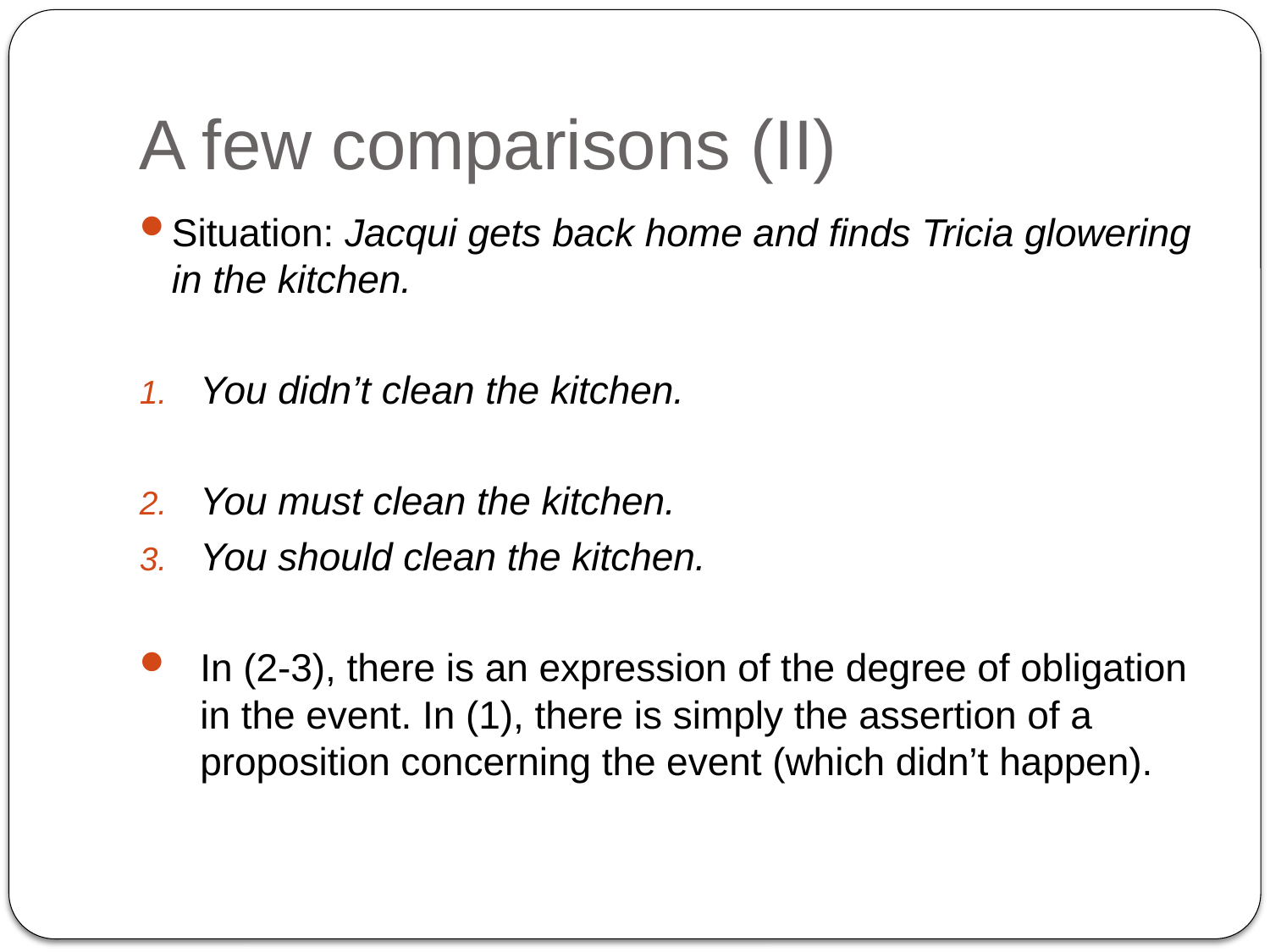

# A few comparisons (II)
Situation: Jacqui gets back home and finds Tricia glowering in the kitchen.

You didn’t clean the kitchen.

You must clean the kitchen.
You should clean the kitchen.

In (2-3), there is an expression of the degree of obligation in the event. In (1), there is simply the assertion of a proposition concerning the event (which didn’t happen).